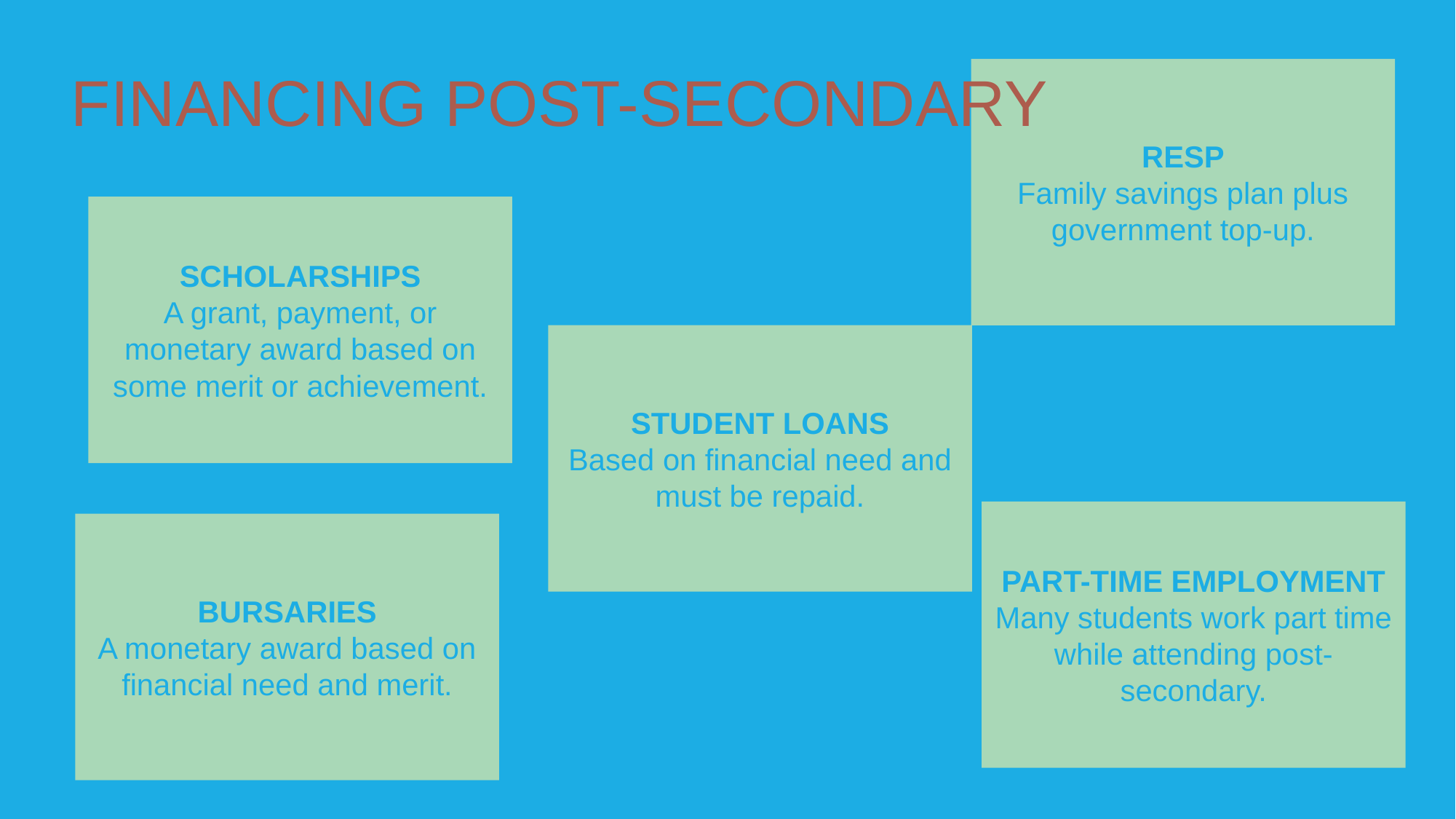

RESP
Family savings plan plus government top-up.
# FINANCING POST-SECONDARY
Scholarships
A grant, payment, or monetary award based on some merit or achievement.
STUDENT LOANS
Based on financial need and must be repaid.
PART-TIME EMPLOYMENT
Many students work part time while attending post-secondary.
BURSARIES
A monetary award based on financial need and merit.